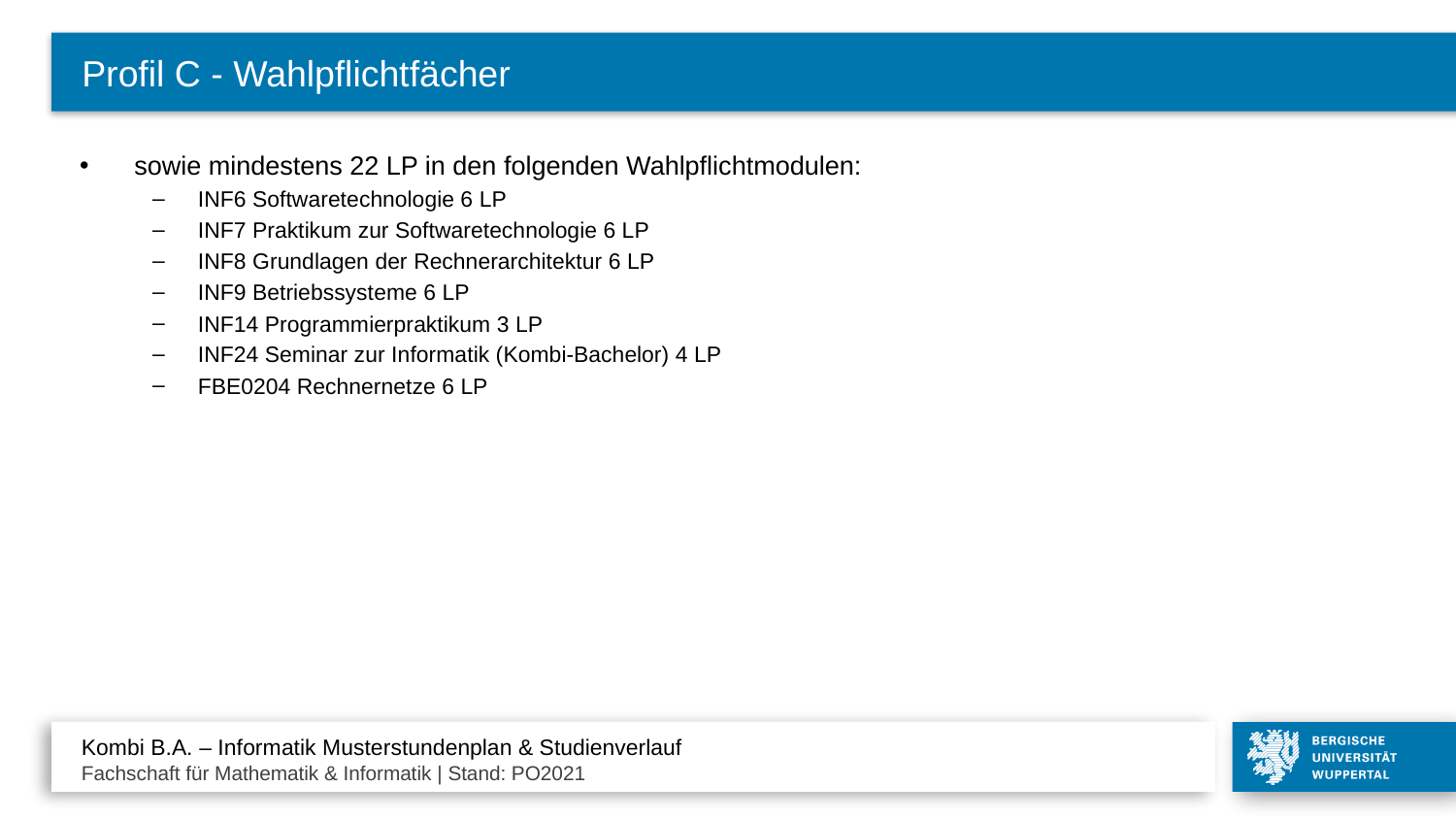

# Profil C - Wahlpflichtfächer
sowie mindestens 22 LP in den folgenden Wahlpflichtmodulen:
INF6 Softwaretechnologie 6 LP
INF7 Praktikum zur Softwaretechnologie 6 LP
INF8 Grundlagen der Rechnerarchitektur 6 LP
INF9 Betriebssysteme 6 LP
INF14 Programmierpraktikum 3 LP
INF24 Seminar zur Informatik (Kombi-Bachelor) 4 LP
FBE0204 Rechnernetze 6 LP